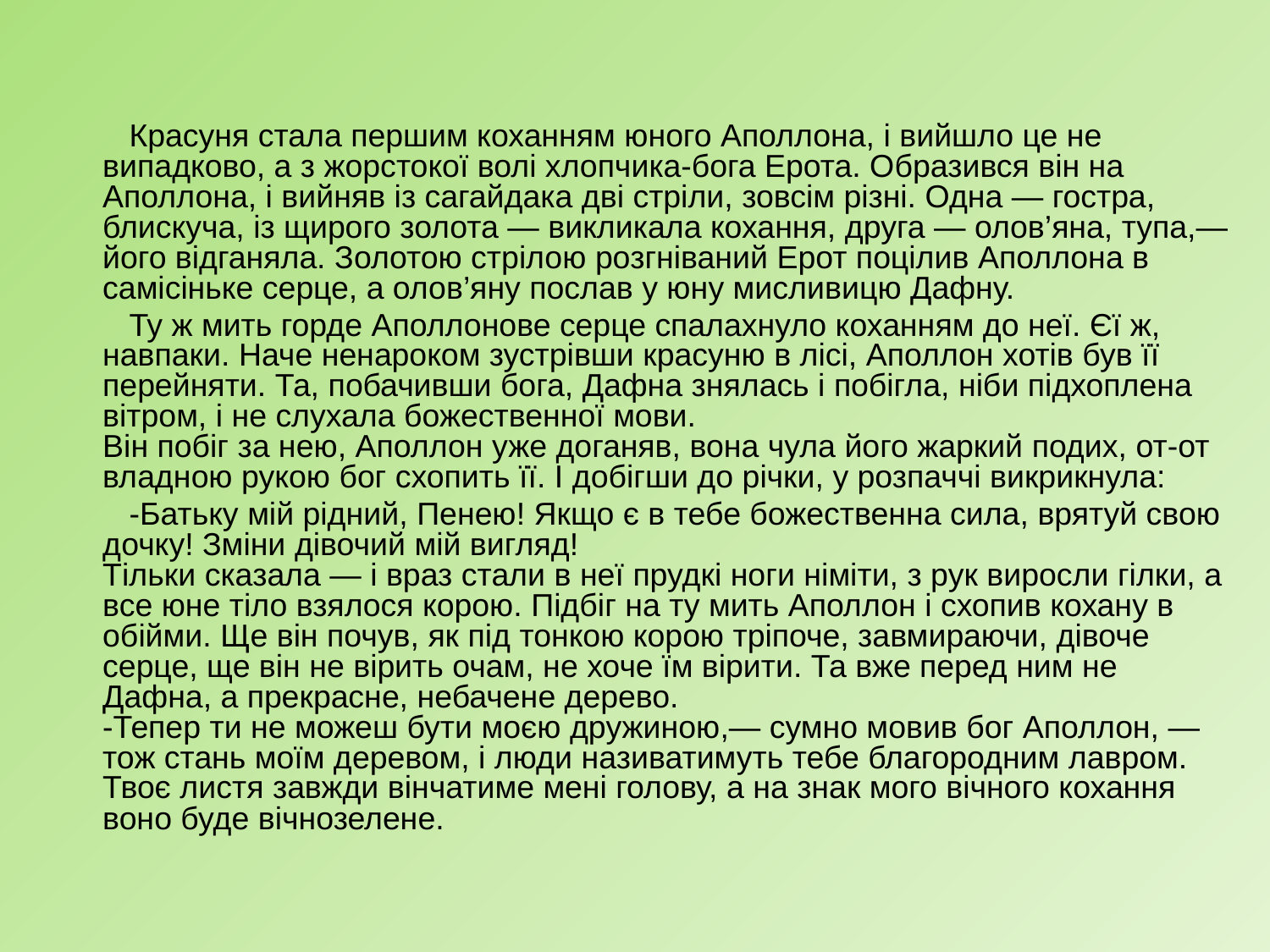

Красуня стала першим коханням юного Аполлона, і вийшло це не випадково, а з жорстокої волі хлопчика-бога Ерота. Образився він на Аполлона, і вийняв із сагайдака дві стріли, зовсім різні. Одна — гостра, блискуча, із щирого золота — викликала кохання, друга — олов’яна, тупа,— його відганяла. Золотою стрілою розгніваний Ерот поцілив Аполлона в самісіньке серце, а олов’яну послав у юну мисливицю Дафну.
	   Ту ж мить горде Аполлонове серце спалахнуло коханням до неї. Єї ж, навпаки. Наче ненароком зустрівши красуню в лісі, Аполлон хотів був її перейняти. Та, побачивши бога, Дафна знялась і побігла, ніби підхоплена вітром, і не слухала божественної мови.
Він побіг за нею, Аполлон уже доганяв, вона чула його жаркий подих, от-от владною рукою бог схопить її. І добігши до річки, у розпаччі викрикнула:
	   -Батьку мій рідний, Пенею! Якщо є в тебе божественна сила, врятуй свою дочку! Зміни дівочий мій вигляд!
Тільки сказала — і враз стали в неї прудкі ноги німіти, з рук виросли гілки, а все юне тіло взялося корою. Підбіг на ту мить Аполлон і схопив кохану в обійми. Ще він почув, як під тонкою корою тріпоче, завмираючи, дівоче серце, ще він не вірить очам, не хоче їм вірити. Та вже перед ним не Дафна, а прекрасне, небачене дерево.
-Тепер ти не можеш бути моєю дружиною,— сумно мовив бог Аполлон, — тож стань моїм деревом, і люди називатимуть тебе благородним лавром. Твоє листя завжди вінчатиме мені голову, а на знак мого вічного кохання воно буде вічнозелене.